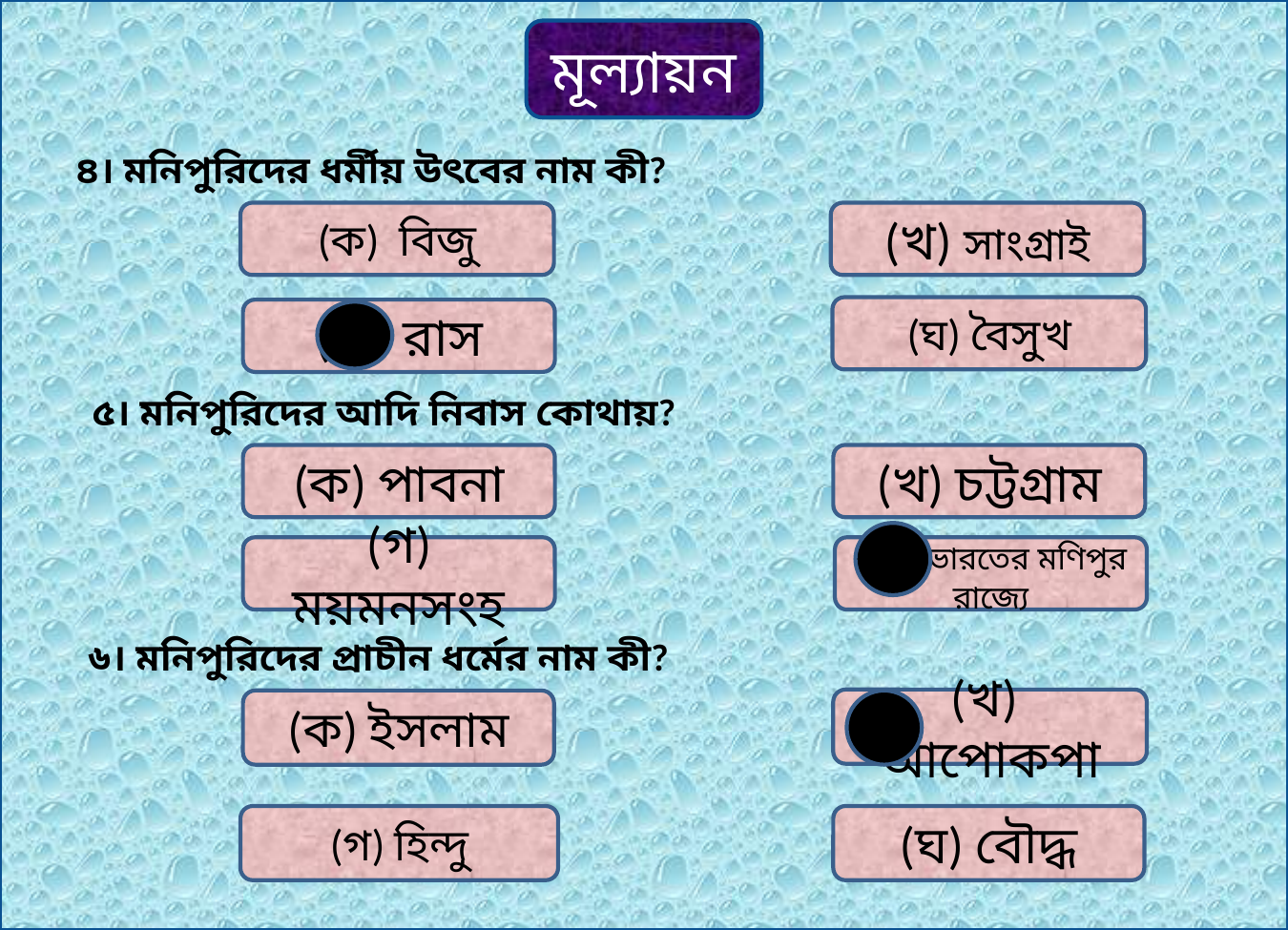

মূল্যায়ন
৪। মনিপুরিদের ধর্মীয় উৎবের নাম কী?
(ক)  বিজু
(খ) সাংগ্রাই
(ঘ) বৈসুখ
(গ)  রাস

৫। মনিপুরিদের আদি নিবাস কোথায়?
(ক) পাবনা
(খ) চট্টগ্রাম

(গ) ময়মনসংহ
(ঘ)   ভারতের মণিপুর রাজ্যে
৬। মনিপুরিদের প্রাচীন ধর্মের নাম কী?
(খ)  আপোকপা
(ক) ইসলাম

(গ) হিন্দু
(ঘ) বৌদ্ধ